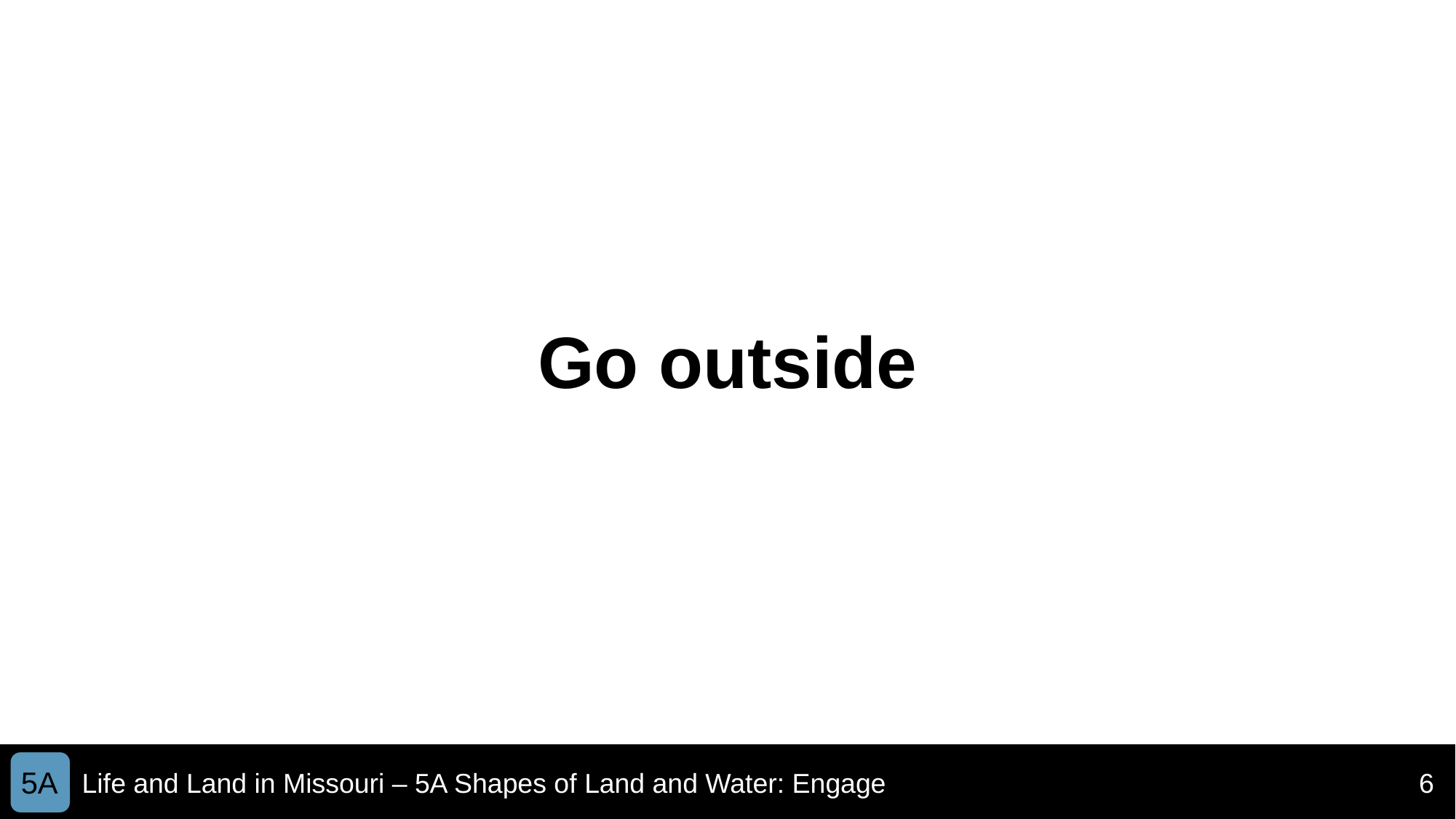

Go outside

5A
Life and Land in Missouri – 5A Shapes of Land and Water: Engage
6